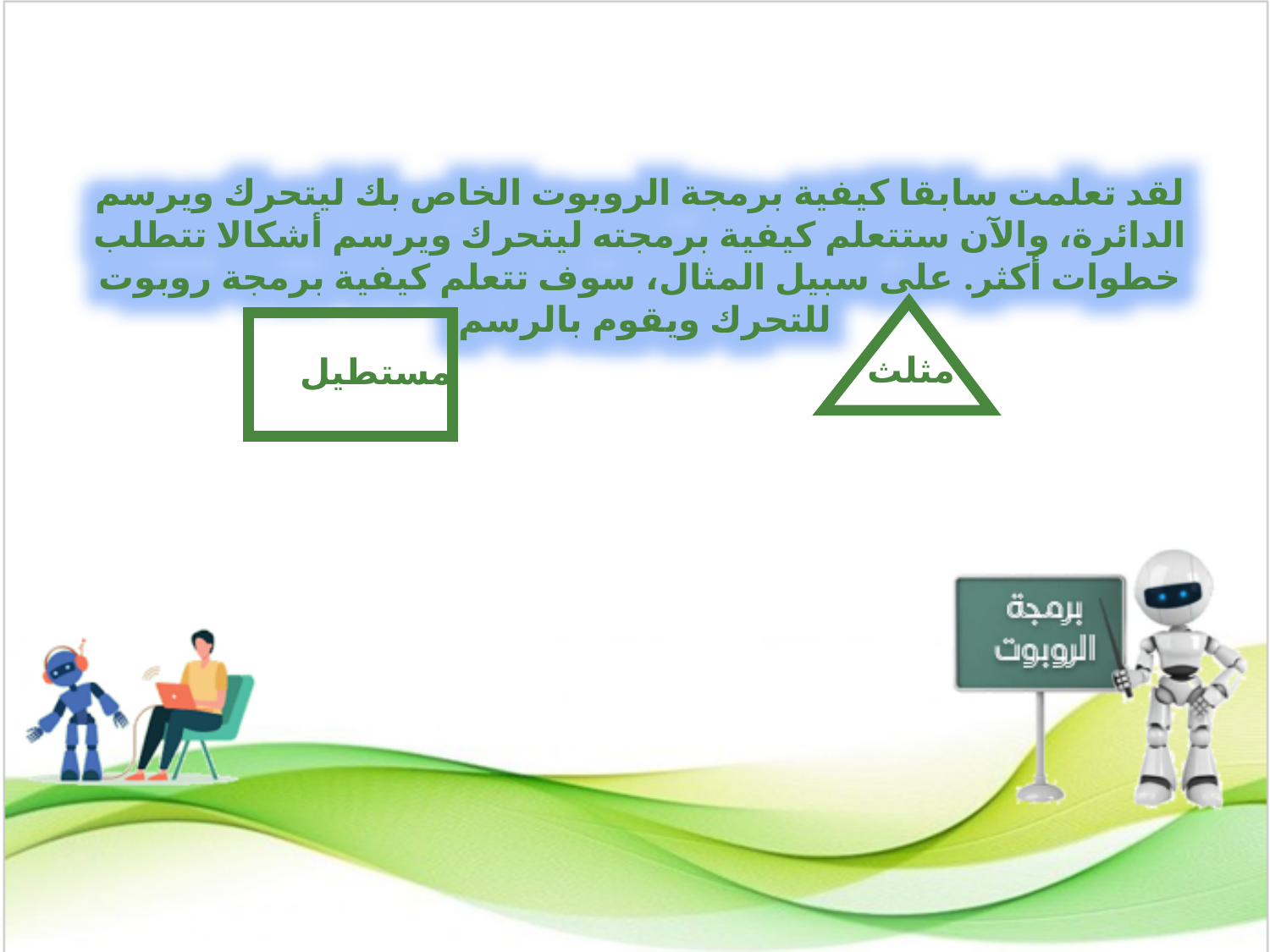

لقد تعلمت سابقا كيفية برمجة الروبوت الخاص بك ليتحرك ويرسم الدائرة، والآن ستتعلم كيفية برمجته ليتحرك ويرسم أشكالا تتطلب خطوات أكثر. على سبيل المثال، سوف تتعلم كيفية برمجة روبوت للتحرك ويقوم بالرسم.
مستطيل

مثلث